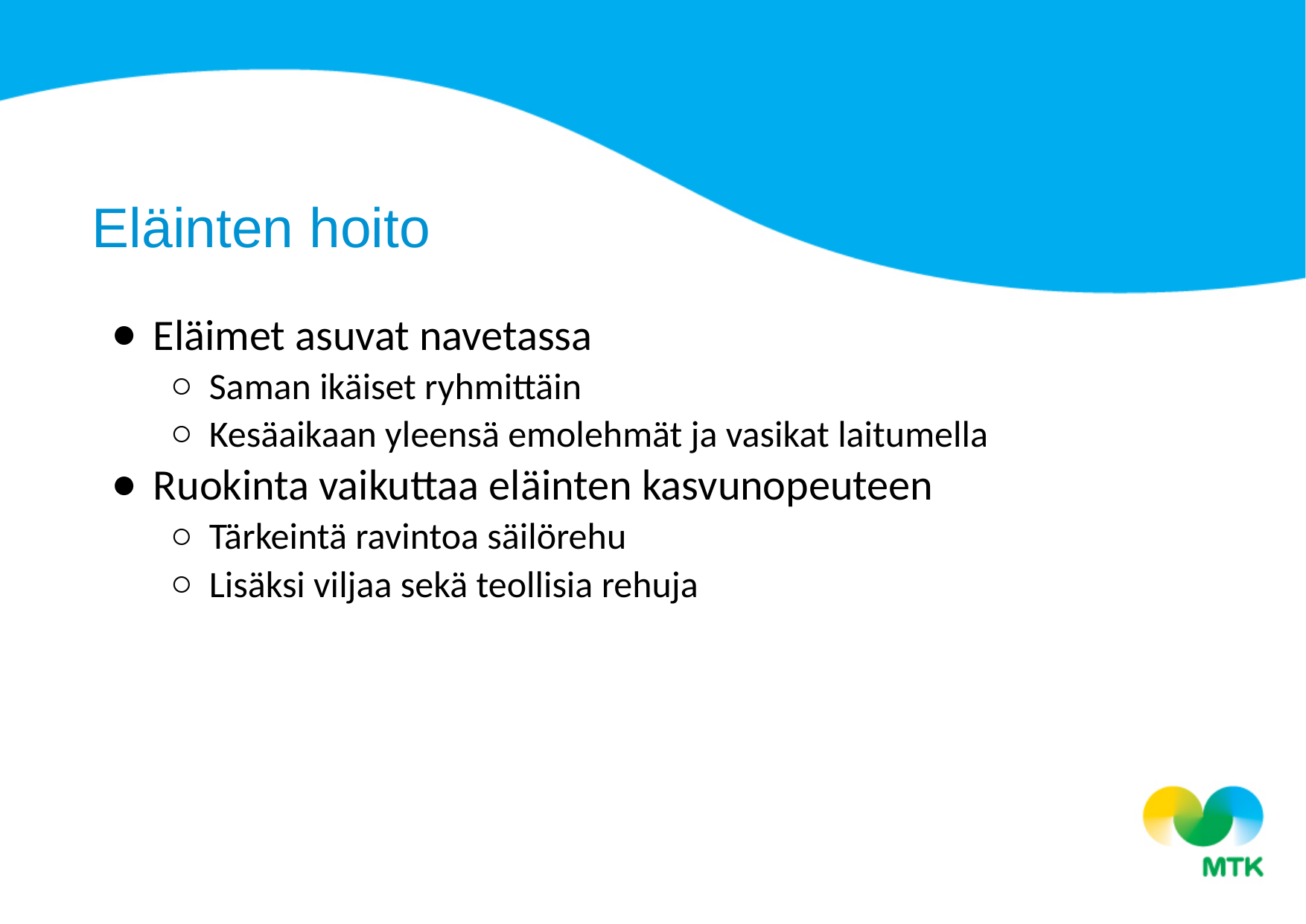

Eläinten hoito
Eläimet asuvat navetassa
Saman ikäiset ryhmittäin
Kesäaikaan yleensä emolehmät ja vasikat laitumella
Ruokinta vaikuttaa eläinten kasvunopeuteen
Tärkeintä ravintoa säilörehu
Lisäksi viljaa sekä teollisia rehuja